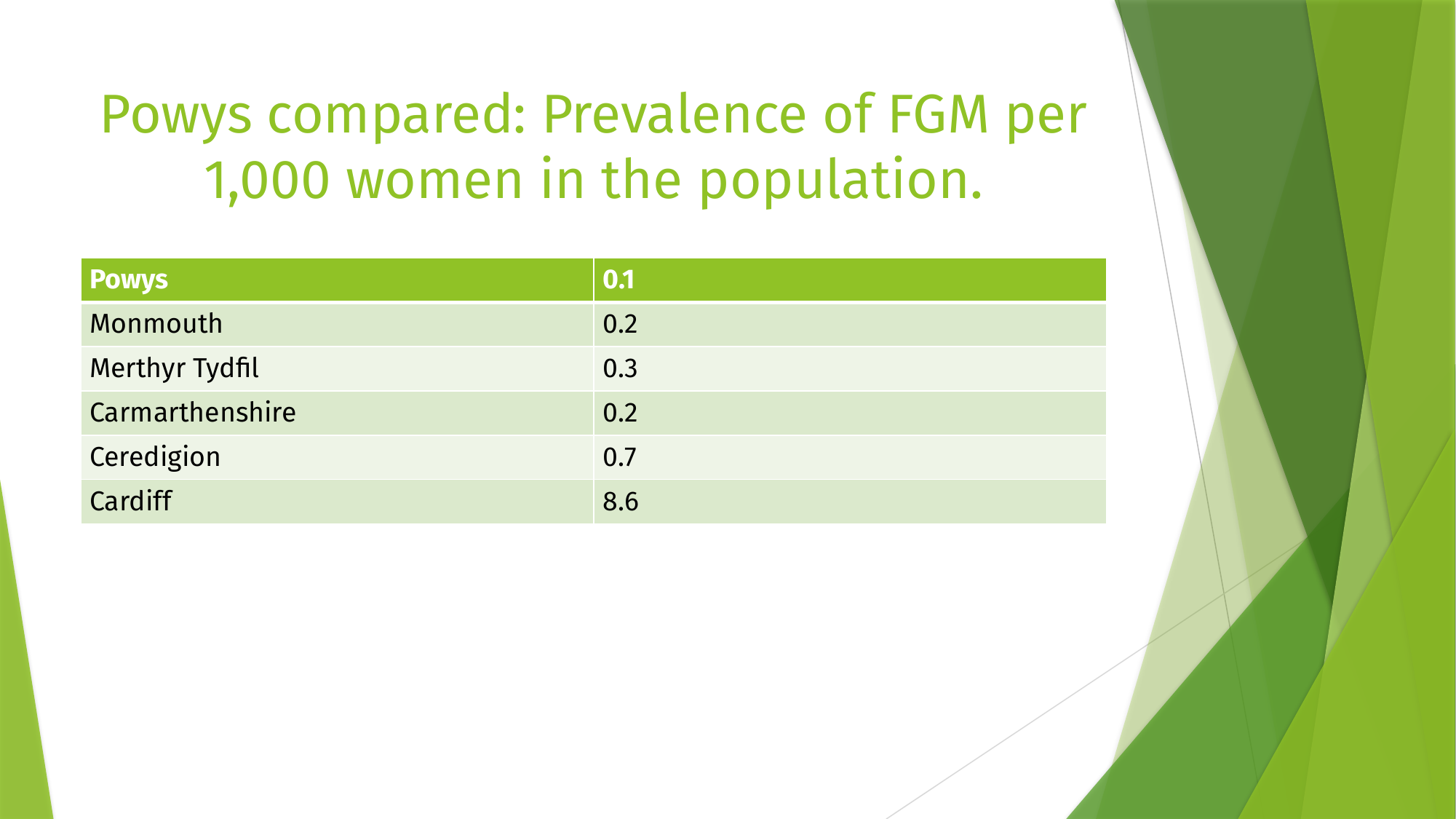

# Powys compared: Prevalence of FGM per 1,000 women in the population.
| Powys | 0.1 |
| --- | --- |
| Monmouth | 0.2 |
| Merthyr Tydfil | 0.3 |
| Carmarthenshire | 0.2 |
| Ceredigion | 0.7 |
| Cardiff | 8.6 |